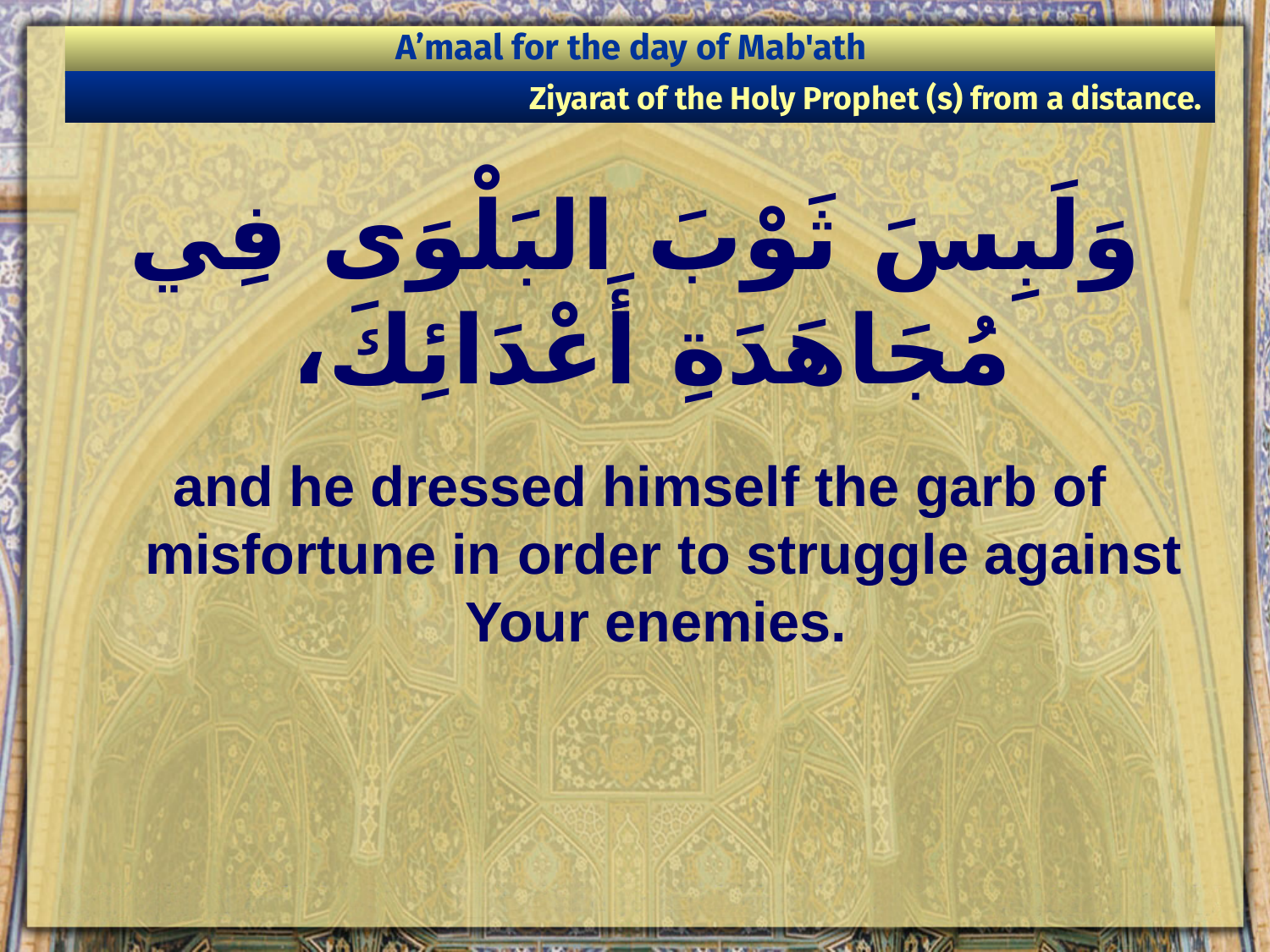

A’maal for the day of Mab'ath
Ziyarat of the Holy Prophet (s) from a distance.
# وَلَبِسَ ثَوْبَ البَلْوَى فِي مُجَاهَدَةِ أَعْدَائِكَ،
and he dressed himself the garb of misfortune in order to struggle against Your enemies.